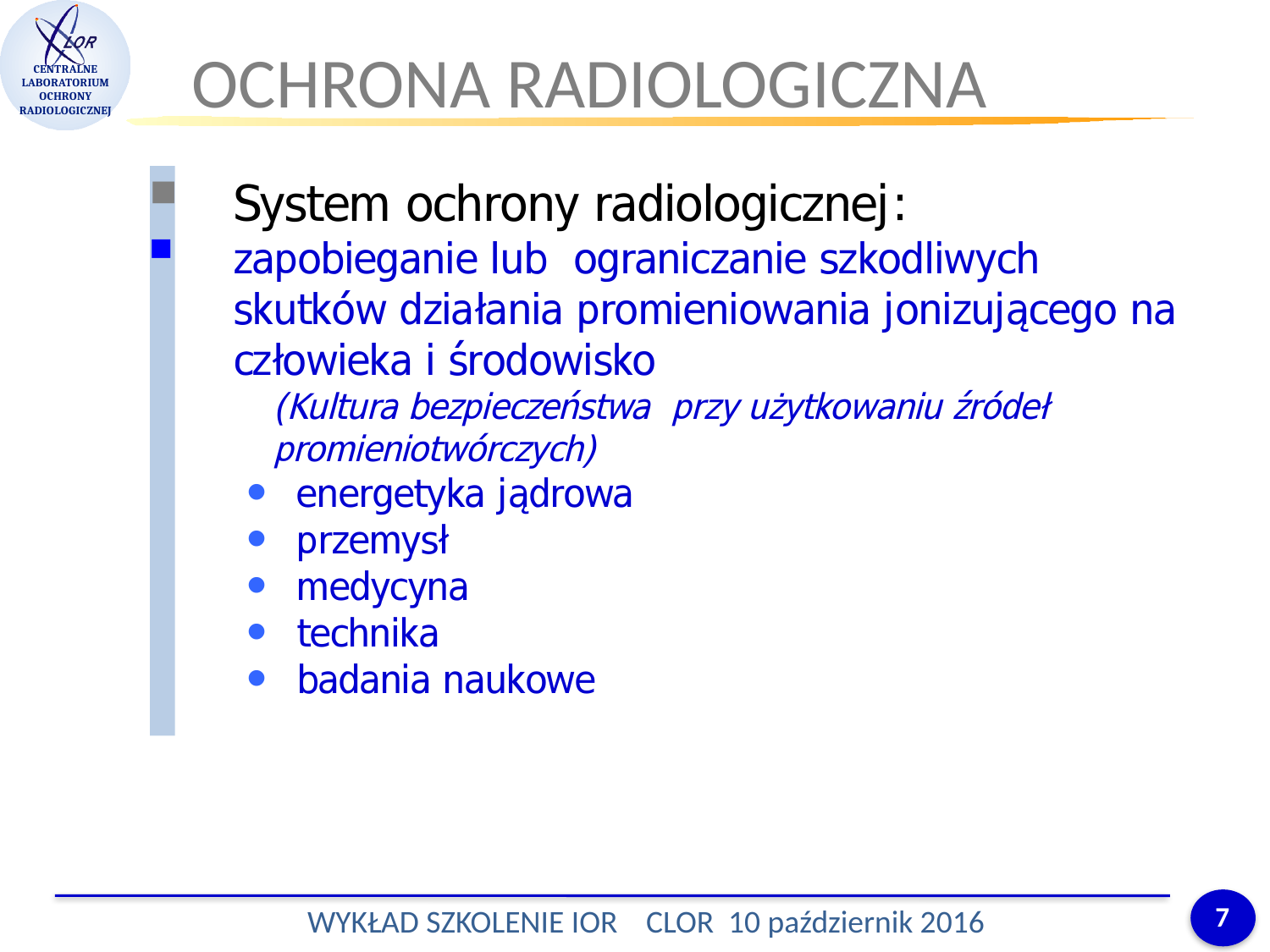

OCHRONA RADIOLOGICZNA
System ochrony radiologicznej:
zapobieganie lub  ograniczanie szkodliwych skutków działania promieniowania jonizującego na człowieka i środowisko
(Kultura bezpieczeństwa  przy użytkowaniu źródeł promieniotwórczych)
energetyka jądrowa
przemysł
medycyna
technika
badania naukowe

7